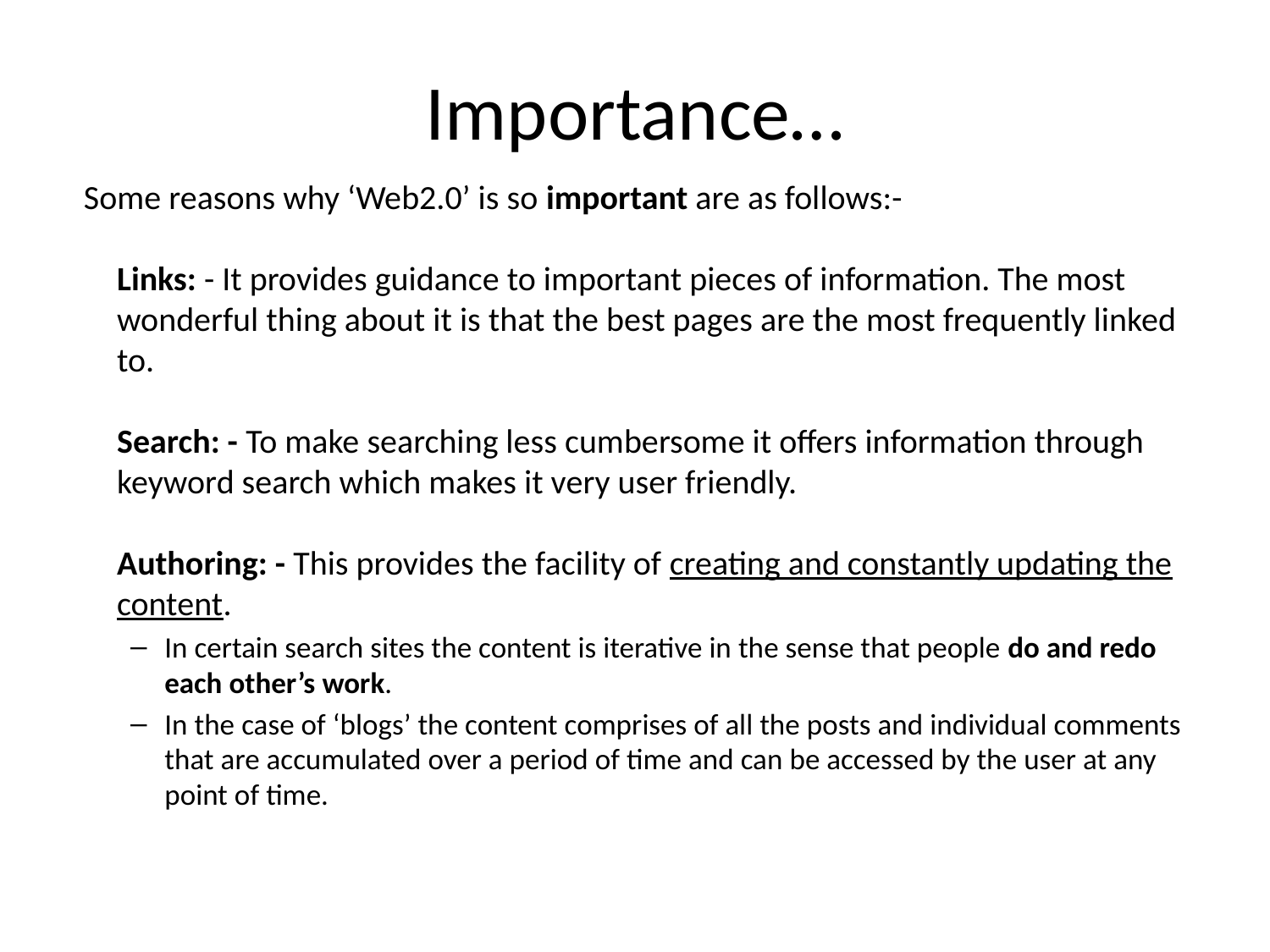

# Importance…
 Some reasons why ‘Web2.0’ is so important are as follows:-
Links: - It provides guidance to important pieces of information. The most wonderful thing about it is that the best pages are the most frequently linked to.
Search: - To make searching less cumbersome it offers information through keyword search which makes it very user friendly.
Authoring: - This provides the facility of creating and constantly updating the content.
In certain search sites the content is iterative in the sense that people do and redo each other’s work.
In the case of ‘blogs’ the content comprises of all the posts and individual comments that are accumulated over a period of time and can be accessed by the user at any point of time.